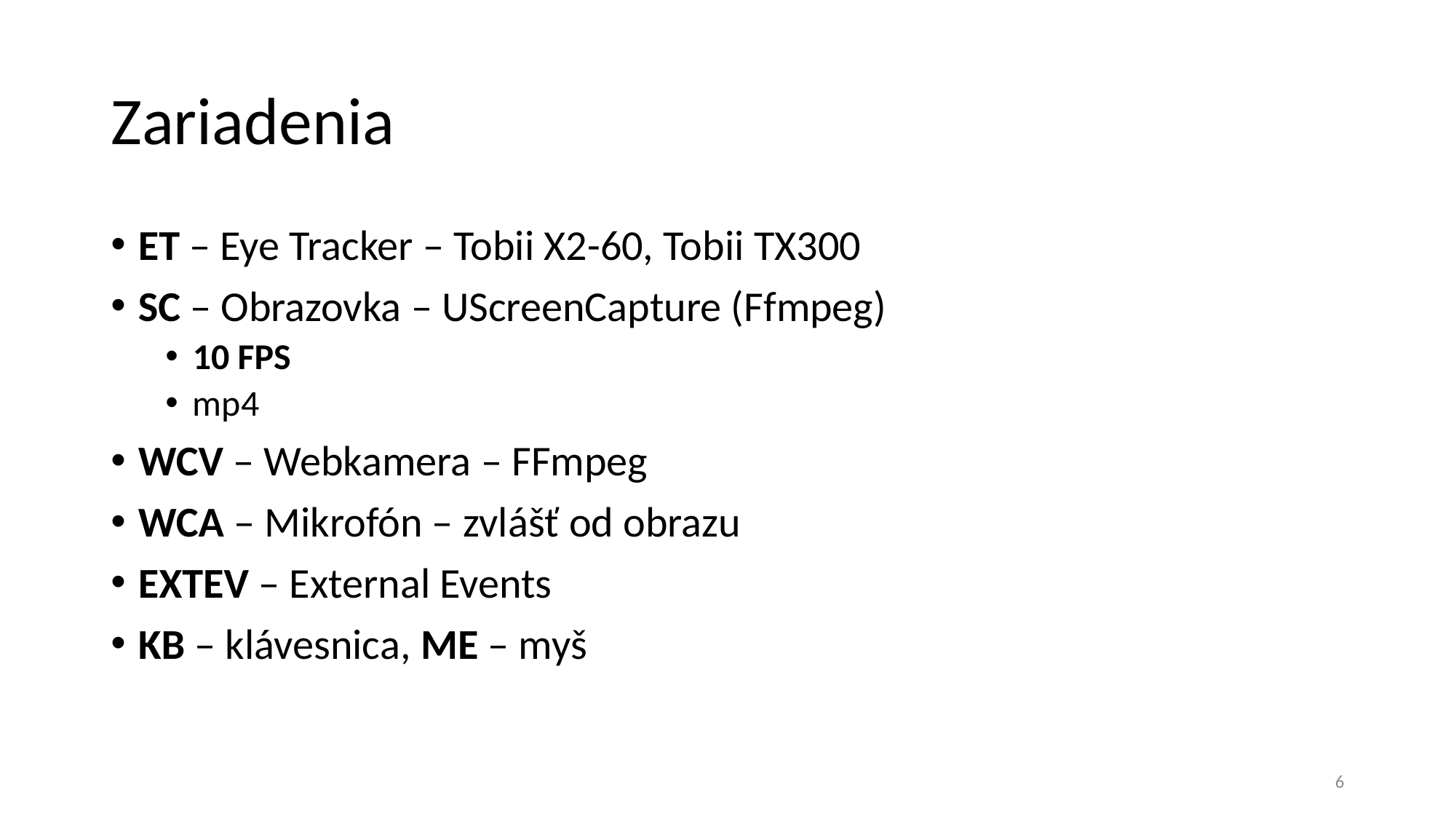

# Zariadenia
ET – Eye Tracker – Tobii X2-60, Tobii TX300
SC – Obrazovka – UScreenCapture (Ffmpeg)
10 FPS
mp4
WCV – Webkamera – FFmpeg
WCA – Mikrofón – zvlášť od obrazu
EXTEV – External Events
KB – klávesnica, ME – myš
6